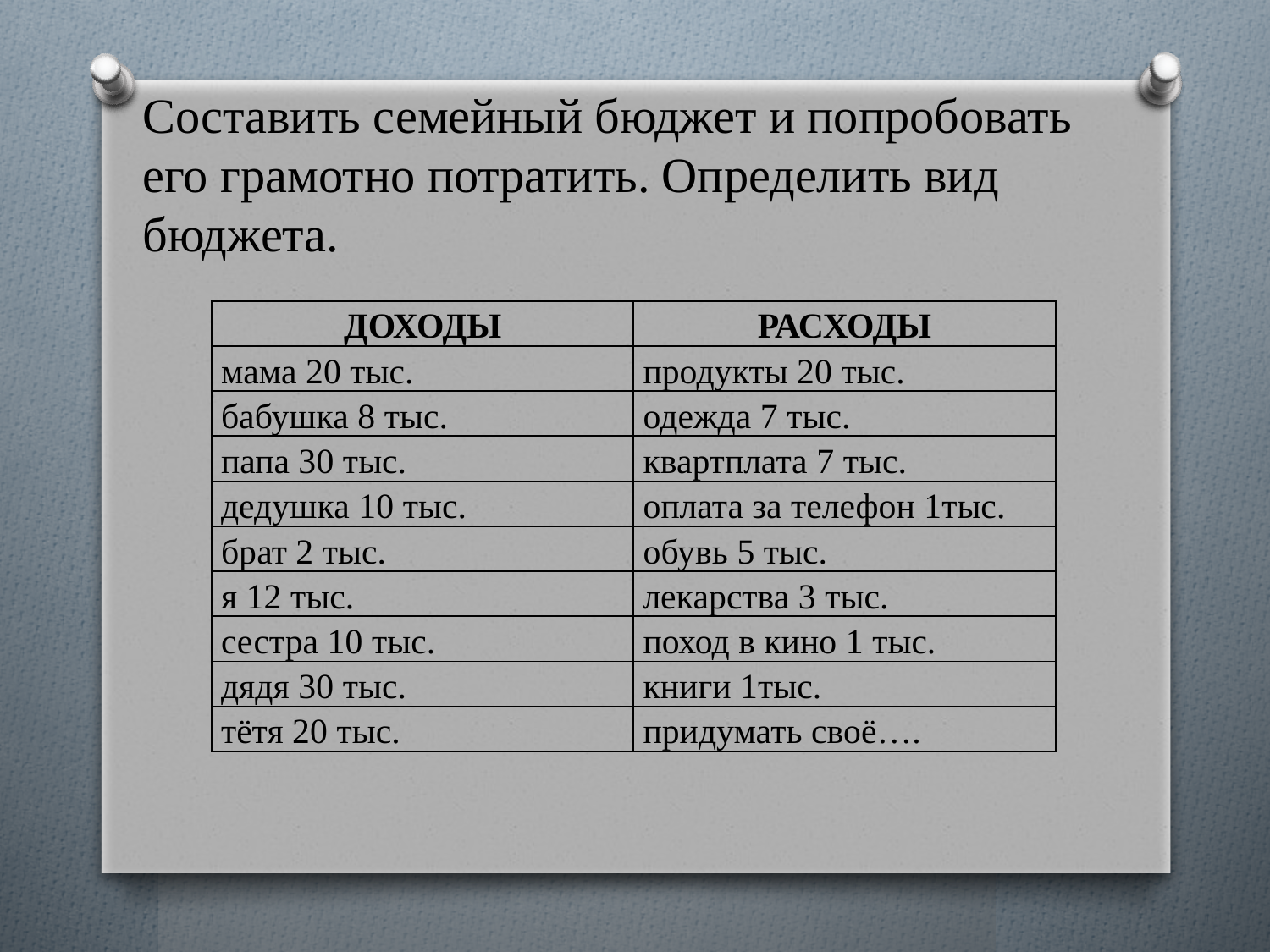

Составить семейный бюджет и попробовать
его грамотно потратить. Определить вид
бюджета.

| ДОХОДЫ | РАСХОДЫ |
| --- | --- |
| мама 20 тыс. | продукты 20 тыс. |
| бабушка 8 тыс. | одежда 7 тыс. |
| папа 30 тыс. | квартплата 7 тыс. |
| дедушка 10 тыс. | оплата за телефон 1тыс. |
| брат 2 тыс. | обувь 5 тыс. |
| я 12 тыс. | лекарства 3 тыс. |
| сестра 10 тыс. | поход в кино 1 тыс. |
| дядя 30 тыс. | книги 1тыс. |
| тётя 20 тыс. | придумать своё…. |